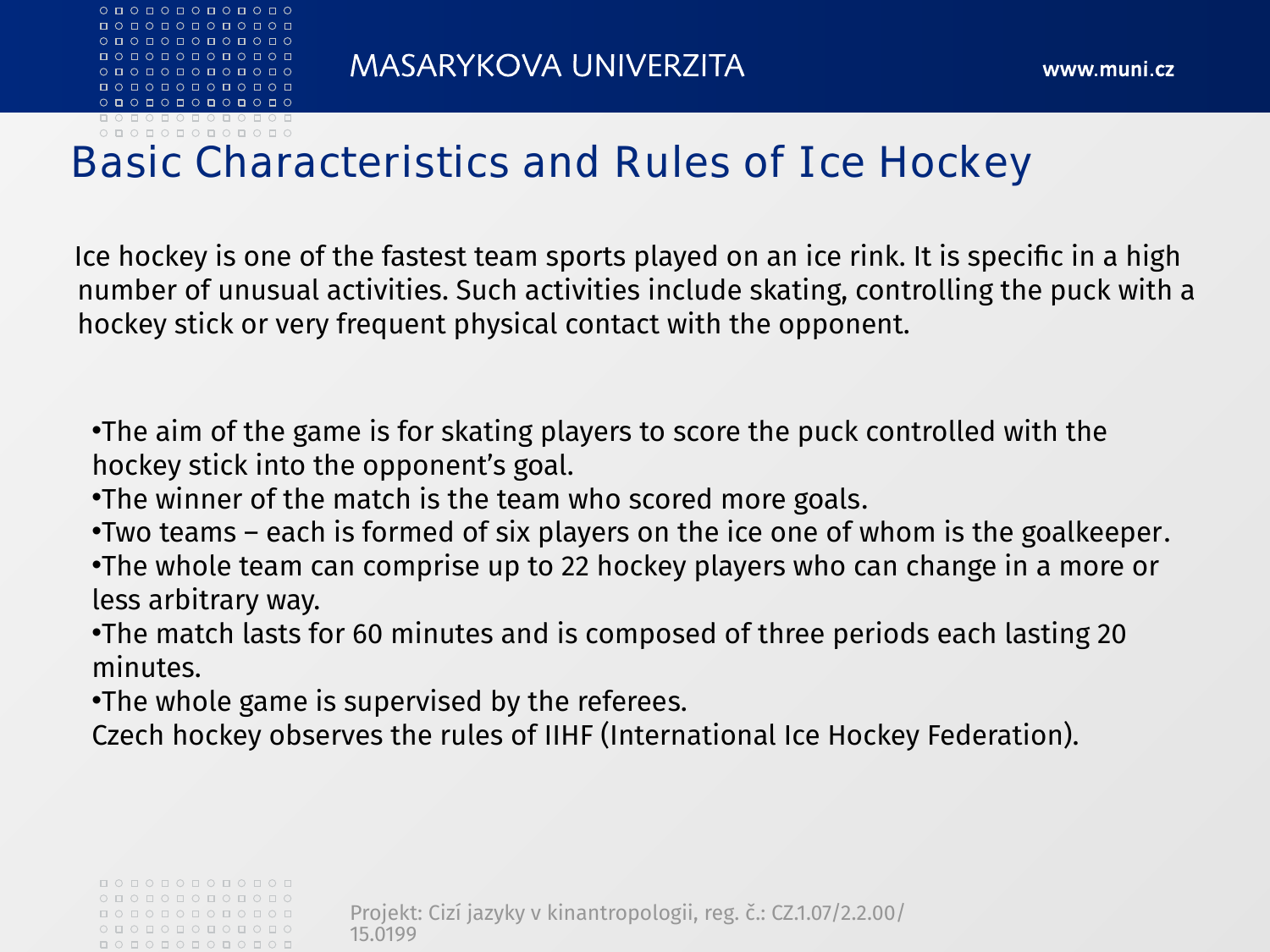

# Basic Characteristics and Rules of Ice Hockey
      Ice hockey is one of the fastest team sports played on an ice rink. It is specific in a high number of unusual activities. Such activities include skating, controlling the puck with a hockey stick or very frequent physical contact with the opponent.

The aim of the game is for skating players to score the puck controlled with the hockey stick into the opponent’s goal.
The winner of the match is the team who scored more goals.
Two teams – each is formed of six players on the ice one of whom is the goalkeeper.
The whole team can comprise up to 22 hockey players who can change in a more or less arbitrary way.
The match lasts for 60 minutes and is composed of three periods each lasting 20 minutes.
The whole game is supervised by the referees.
Czech hockey observes the rules of IIHF (International Ice Hockey Federation).

Projekt: Cizí jazyky v kinantropologii, reg. č.: CZ.1.07/2.2.00/15.0199